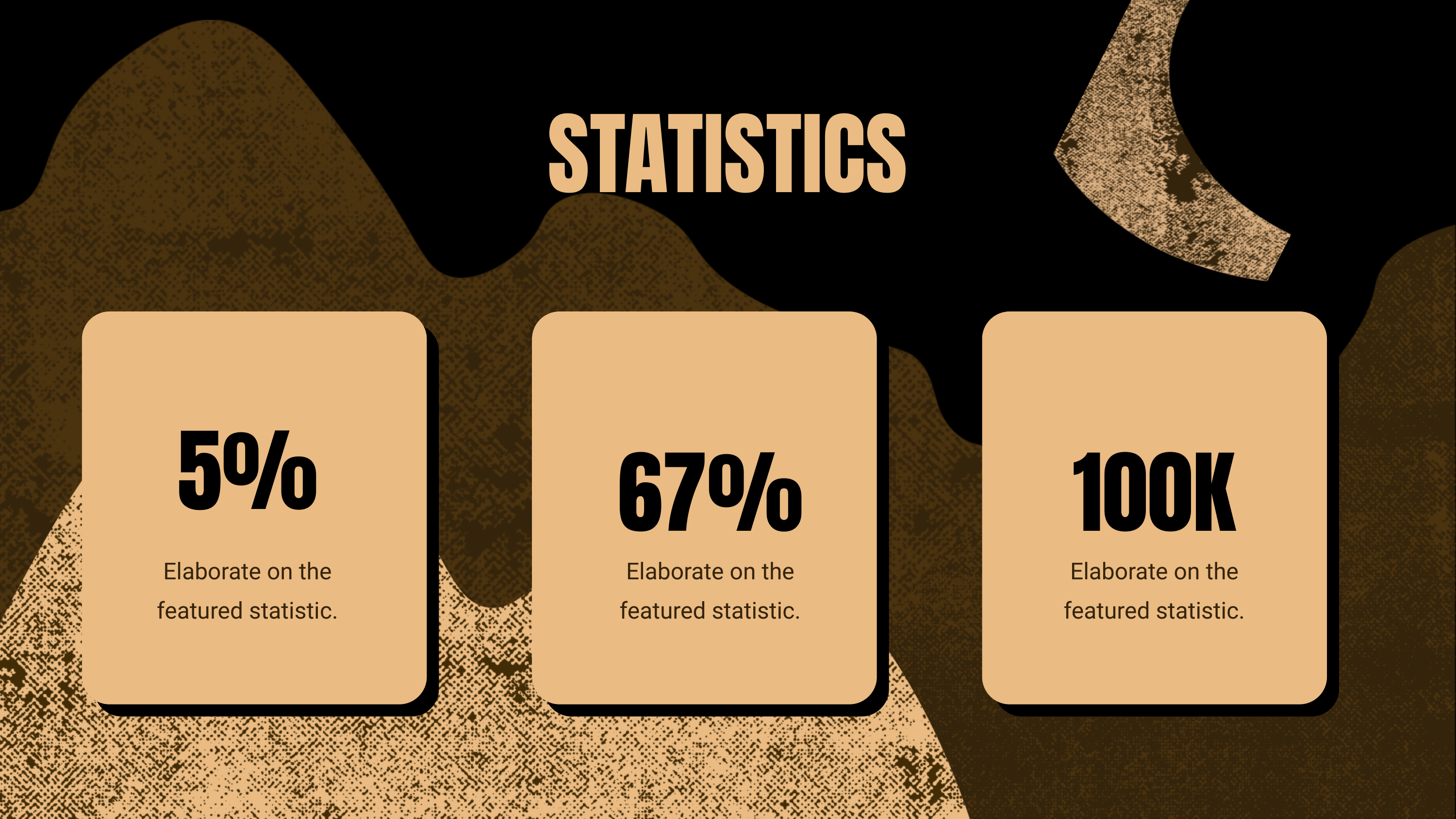

STATISTICS

5%
67%
100K
Elaborate on the featured statistic.
Elaborate on the featured statistic.
Elaborate on the featured statistic.